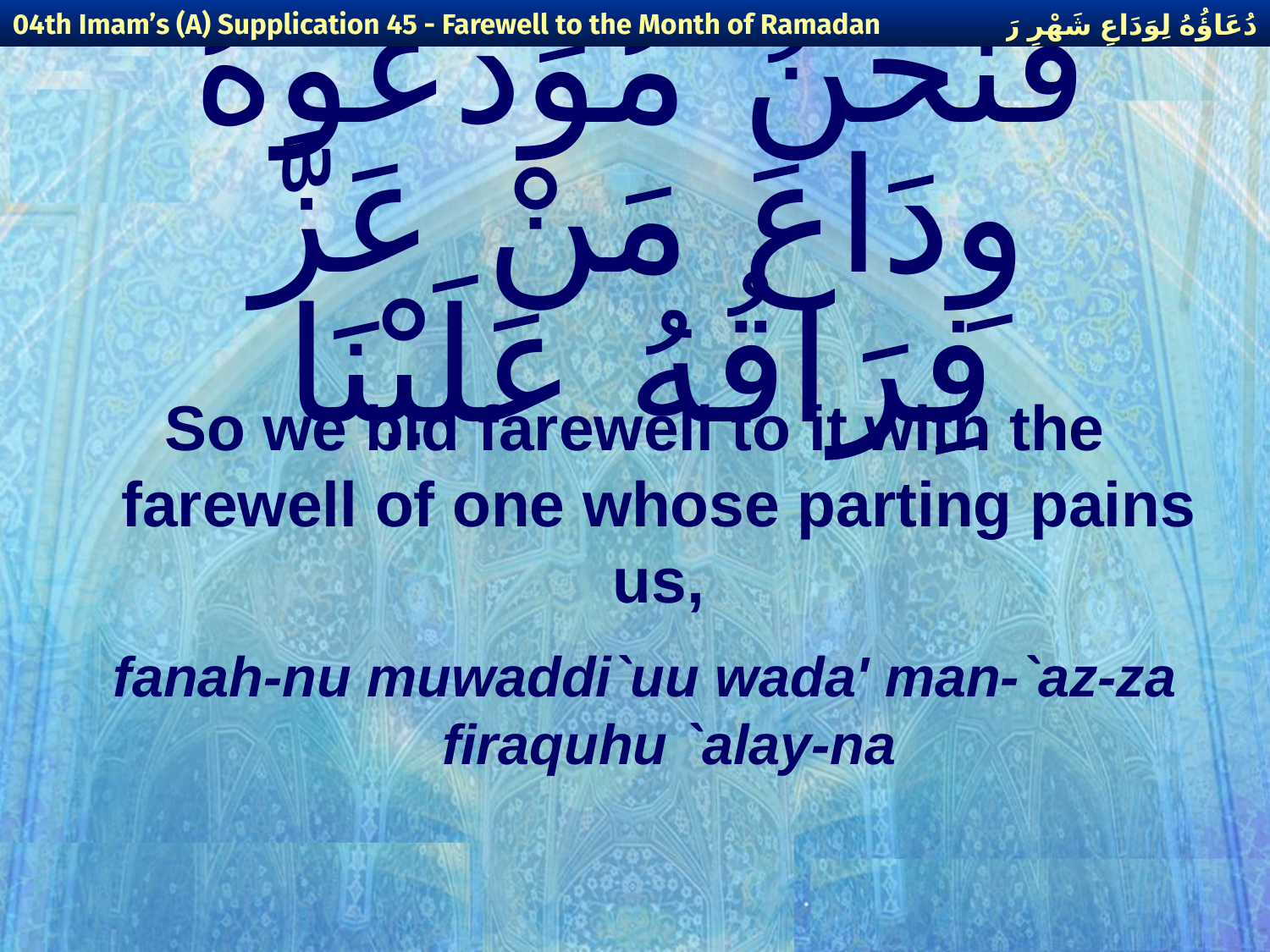

دُعَاؤُهُ لِوَدَاعِ شَهْرِ رَمَضَانَ
04th Imam’s (A) Supplication 45 - Farewell to the Month of Ramadan
# فَنَحْنُ مُوَدِّعُوهُ وِدَاعَ مَنْ عَزَّ فِرَاقُهُ عَلَيْنَا
So we bid farewell to it with the farewell of one whose parting pains us,
fanah-nu muwaddi`uu wada' man-`az-za firaquhu `alay-na